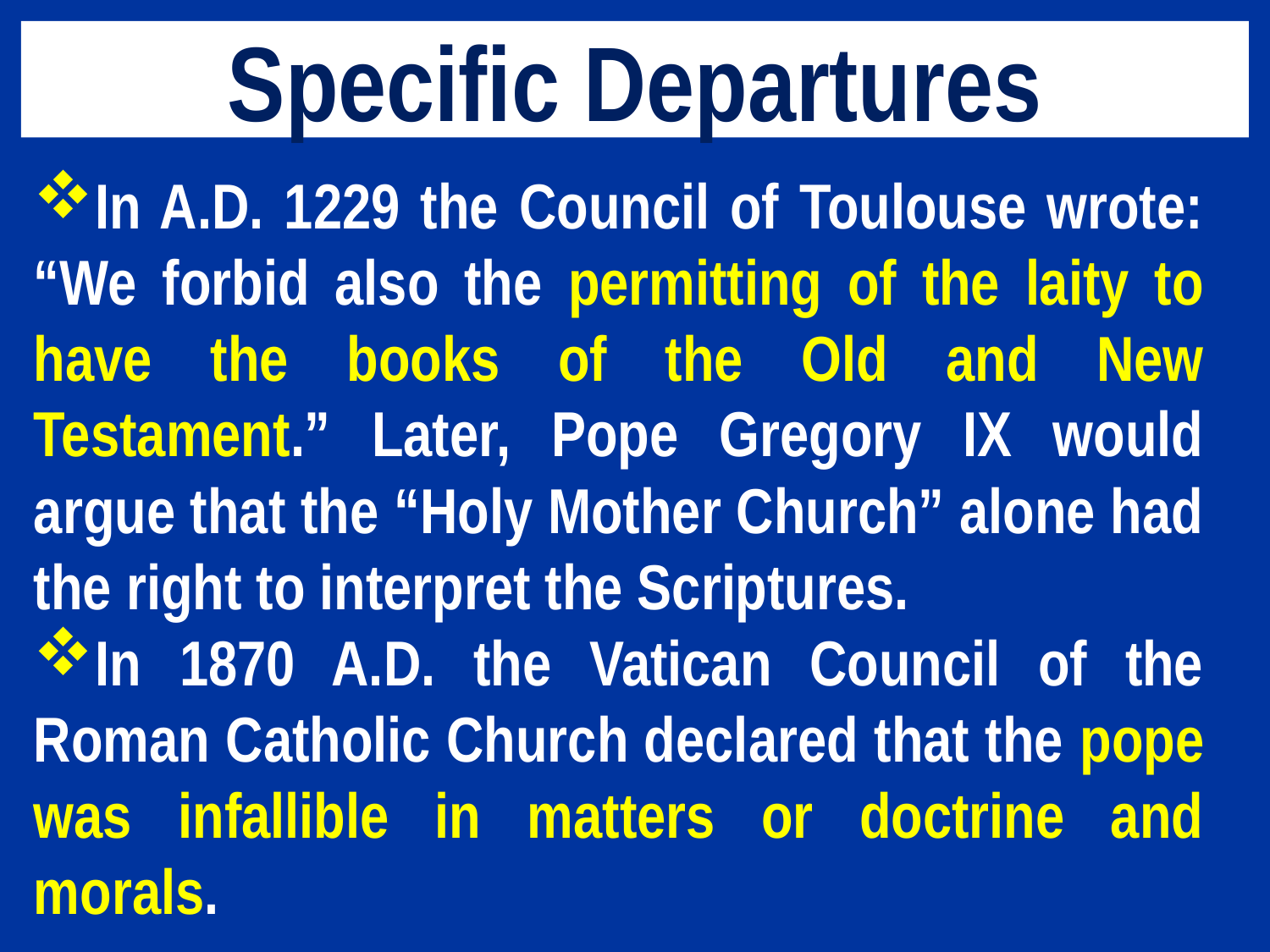

# Specific Departures
In A.D. 1229 the Council of Toulouse wrote: “We forbid also the permitting of the laity to have the books of the Old and New Testament.” Later, Pope Gregory IX would argue that the “Holy Mother Church” alone had the right to interpret the Scriptures.
In 1870 A.D. the Vatican Council of the Roman Catholic Church declared that the pope was infallible in matters or doctrine and morals.